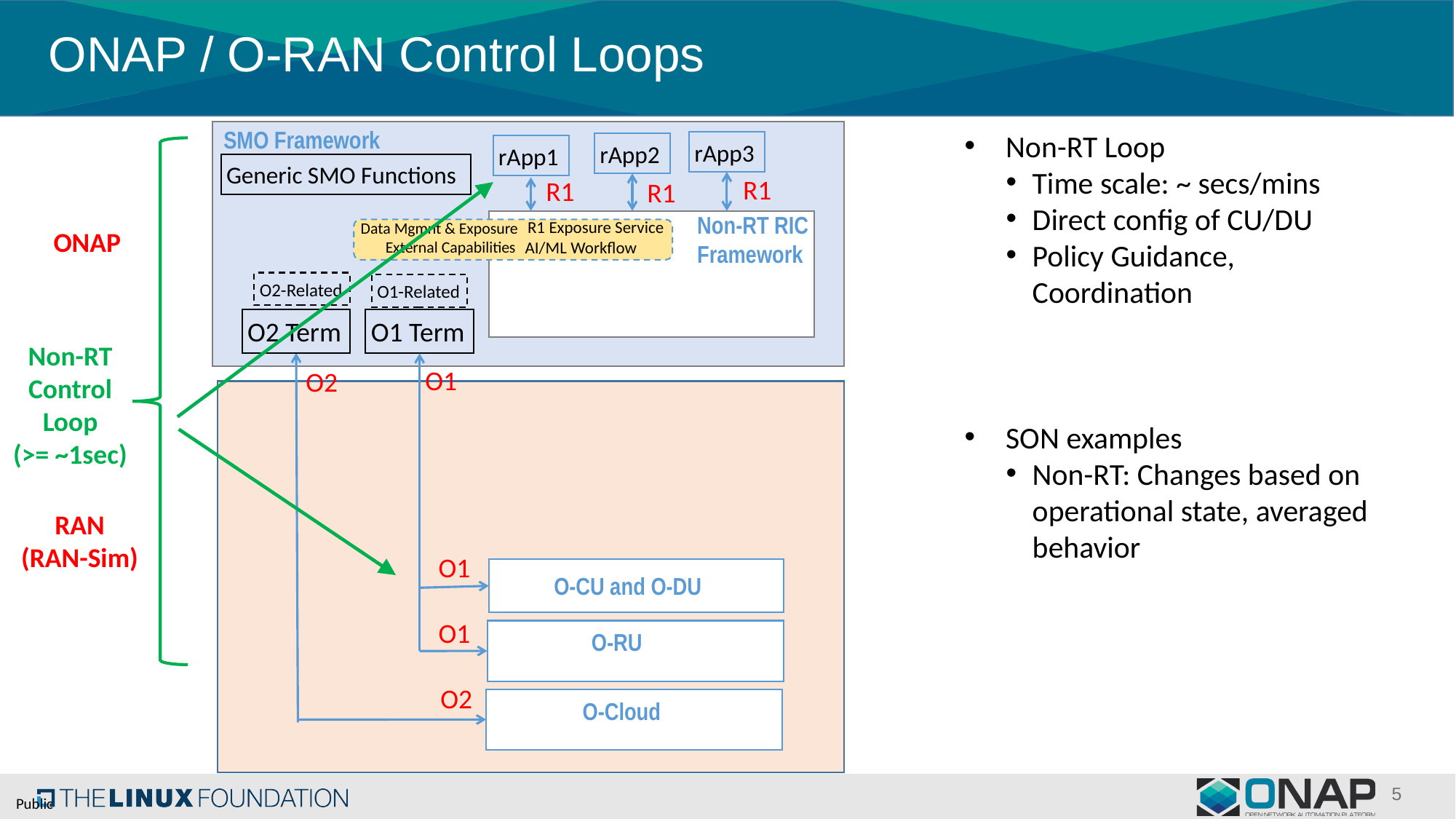

# ONAP / O-RAN Control Loops
SMO Framework

Non-RT Loop
Time scale: ~ secs/mins
Direct config of CU/DU
Policy Guidance, Coordination
Near-RT Loop
Near-Real-Time (~100ms)
Based on E2 service models
SON examples
Non-RT: Changes based on
operational state, averaged
behavior
Near-RT: Changes based on
radio channel, mobility

rApp3
rApp2
rApp1

Generic SMO Functions
R1
R1
R1
Non-RT RIC
Framework

R1 Exposure Service
Data Mgmnt & Exposure

AI/ML Workflow
External Capabilities
ONAP
O2-Related
O1-Related
O2 Term
O1 Term
Non-RT Control Loop
(>= ~1sec)
O1
O2

RAN
(RAN-Sim)
O1

O-CU and O-DU
O1

O-RU
O2

O-Cloud
5